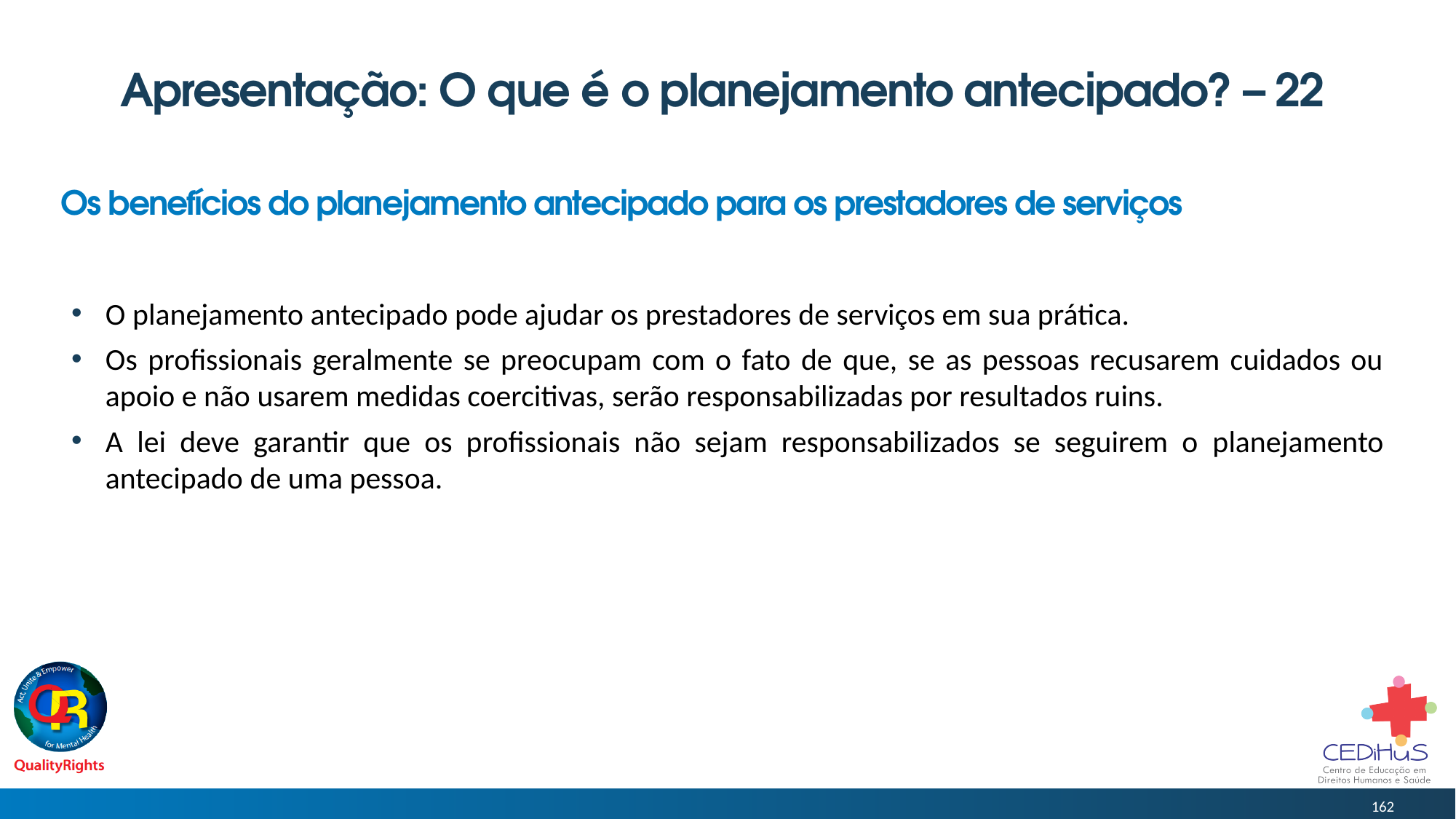

# Apresentação: O que é o planejamento antecipado? – 22
Os benefícios do planejamento antecipado para os prestadores de serviços
O planejamento antecipado pode ajudar os prestadores de serviços em sua prática.
Os profissionais geralmente se preocupam com o fato de que, se as pessoas recusarem cuidados ou apoio e não usarem medidas coercitivas, serão responsabilizadas por resultados ruins.
A lei deve garantir que os profissionais não sejam responsabilizados se seguirem o planejamento antecipado de uma pessoa.